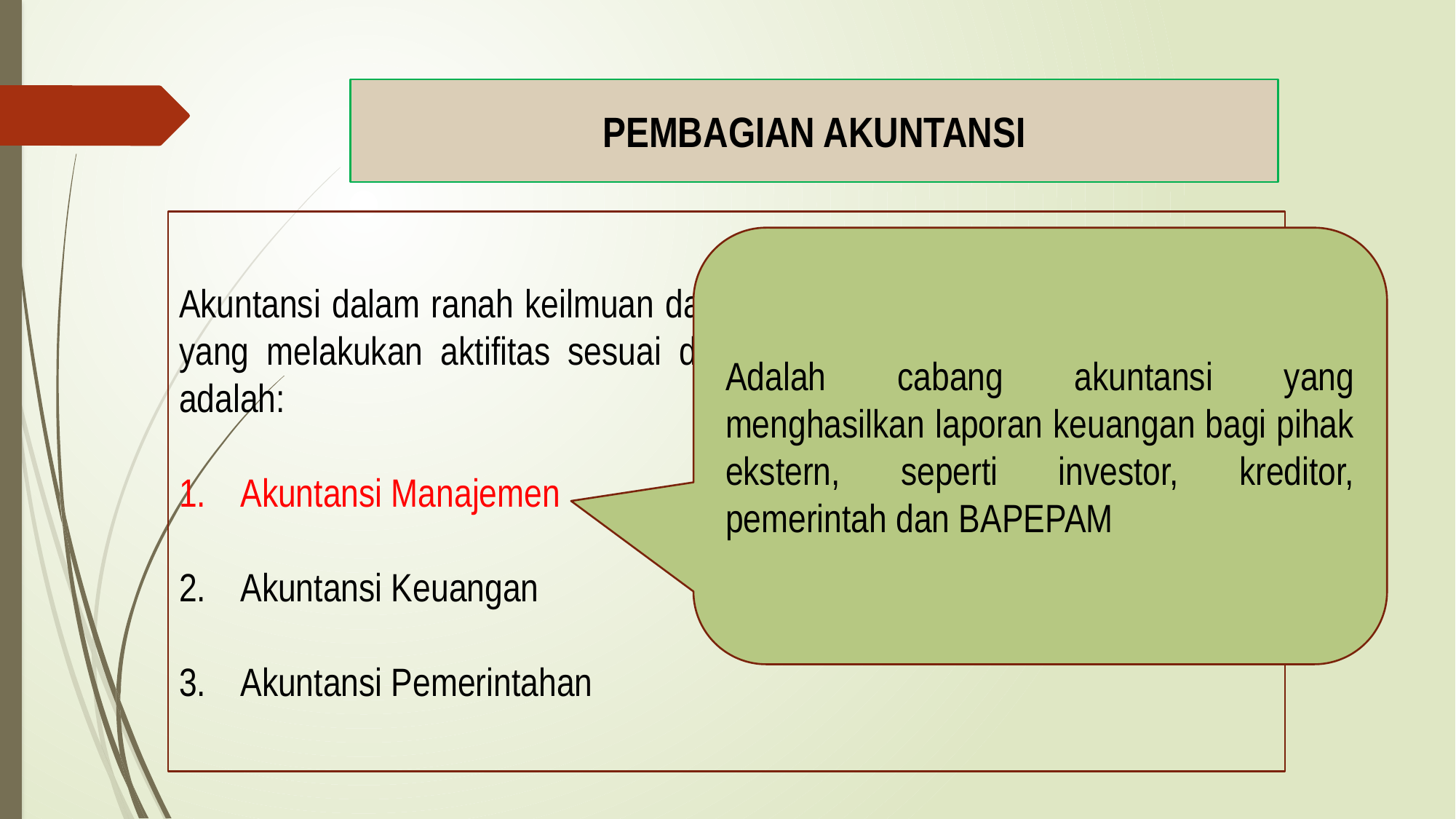

PEMBAGIAN AKUNTANSI
Akuntansi dalam ranah keilmuan dan praktik, dibagi menjadi bagian-bagian yang melakukan aktifitas sesuai dengan karakteristiknya. Bagian tersbut adalah:

Akuntansi Manajemen

Akuntansi Keuangan

Akuntansi Pemerintahan
Adalah cabang akuntansi yang menghasilkan laporan keuangan bagi pihak ekstern, seperti investor, kreditor, pemerintah dan BAPEPAM